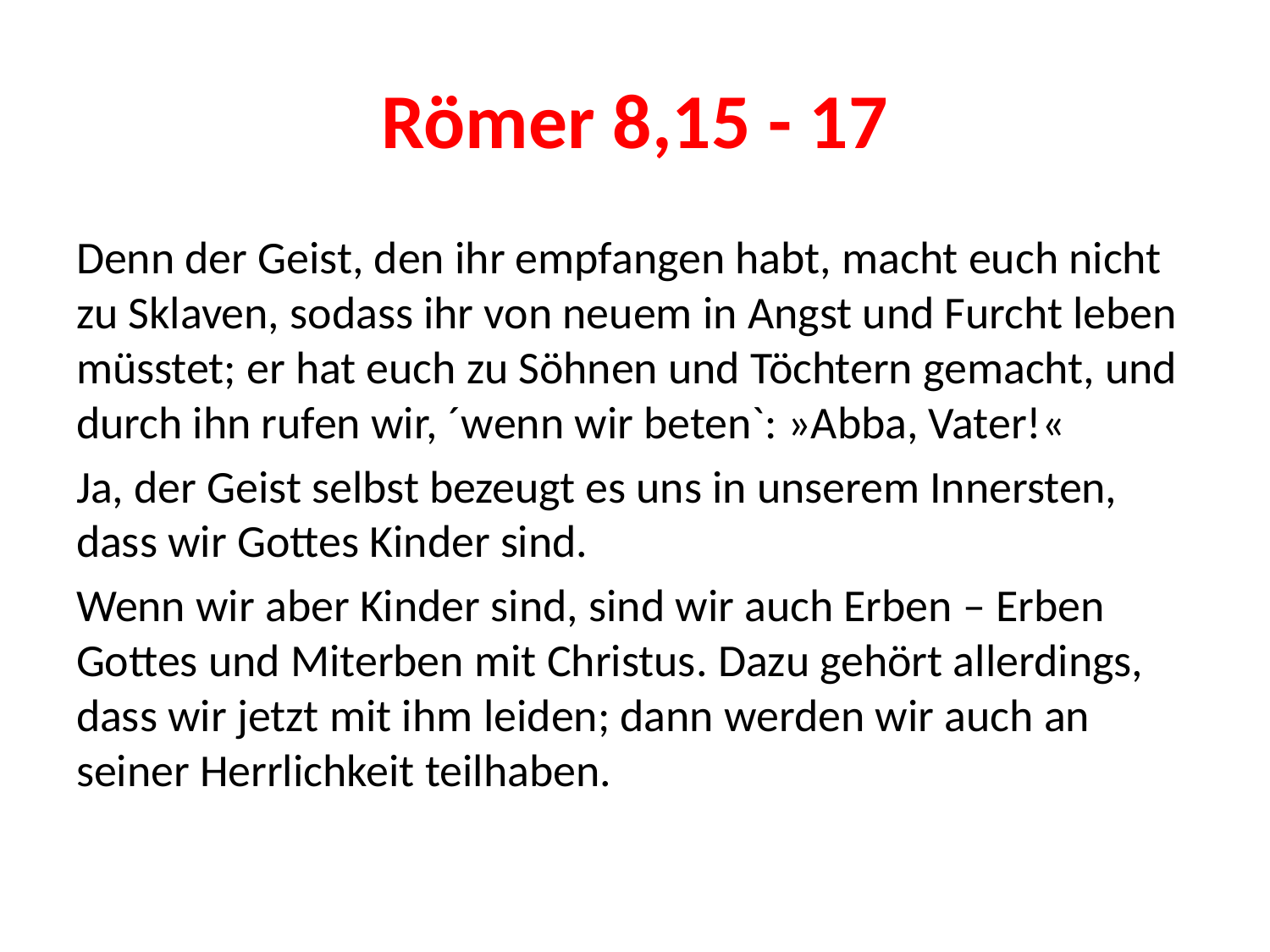

# Römer 8,15 - 17
Denn der Geist, den ihr empfangen habt, macht euch nicht zu Sklaven, sodass ihr von neuem in Angst und Furcht leben müsstet; er hat euch zu Söhnen und Töchtern gemacht, und durch ihn rufen wir, ´wenn wir beten`: »Abba, Vater!«
Ja, der Geist selbst bezeugt es uns in unserem Innersten, dass wir Gottes Kinder sind.
Wenn wir aber Kinder sind, sind wir auch Erben – Erben Gottes und Miterben mit Christus. Dazu gehört allerdings, dass wir jetzt mit ihm leiden; dann werden wir auch an seiner Herrlichkeit teilhaben.